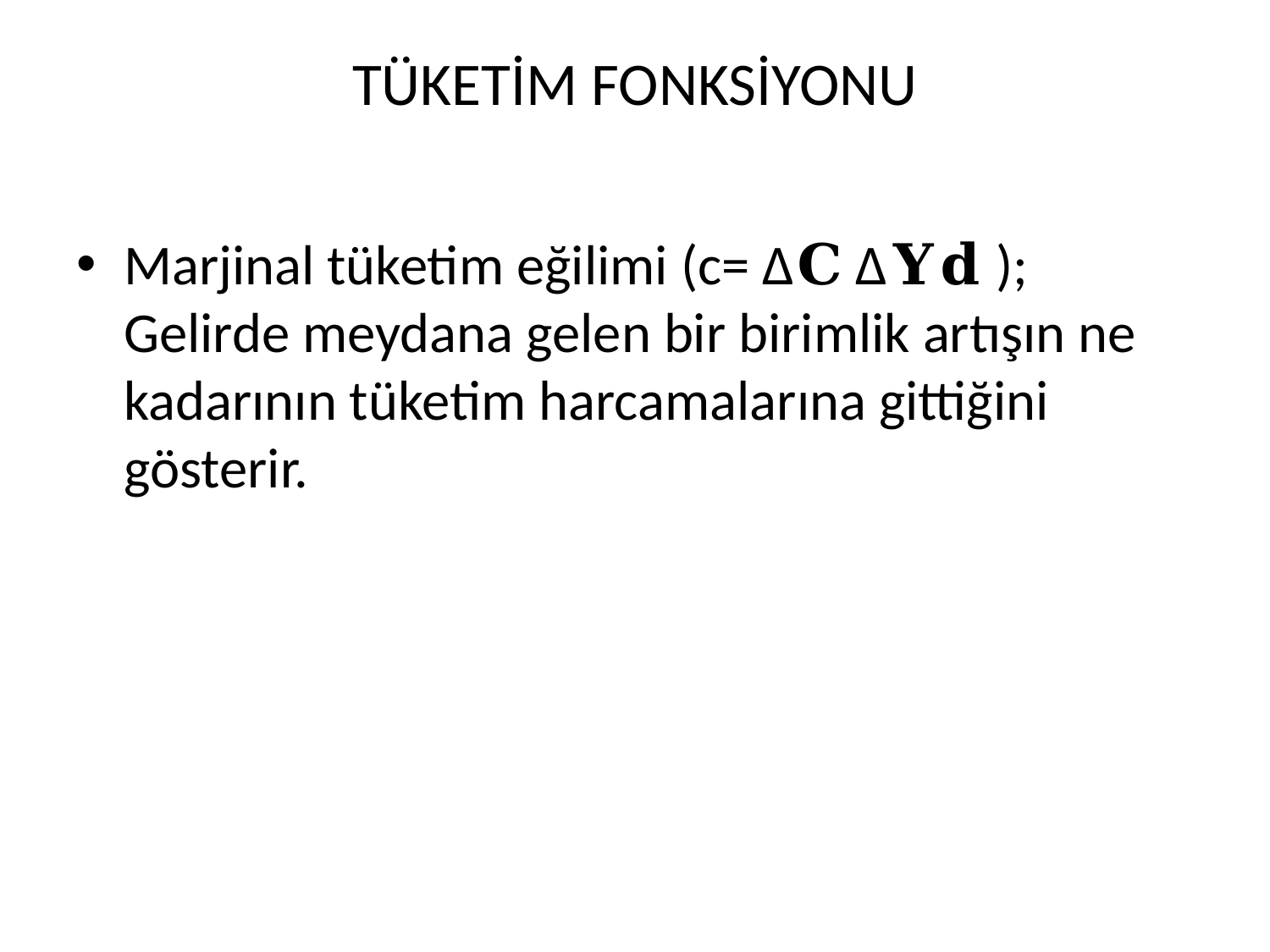

# TÜKETİM FONKSİYONU
Marjinal tüketim eğilimi (c= ∆𝐂 ∆𝐘𝐝 ); Gelirde meydana gelen bir birimlik artışın ne kadarının tüketim harcamalarına gittiğini gösterir.